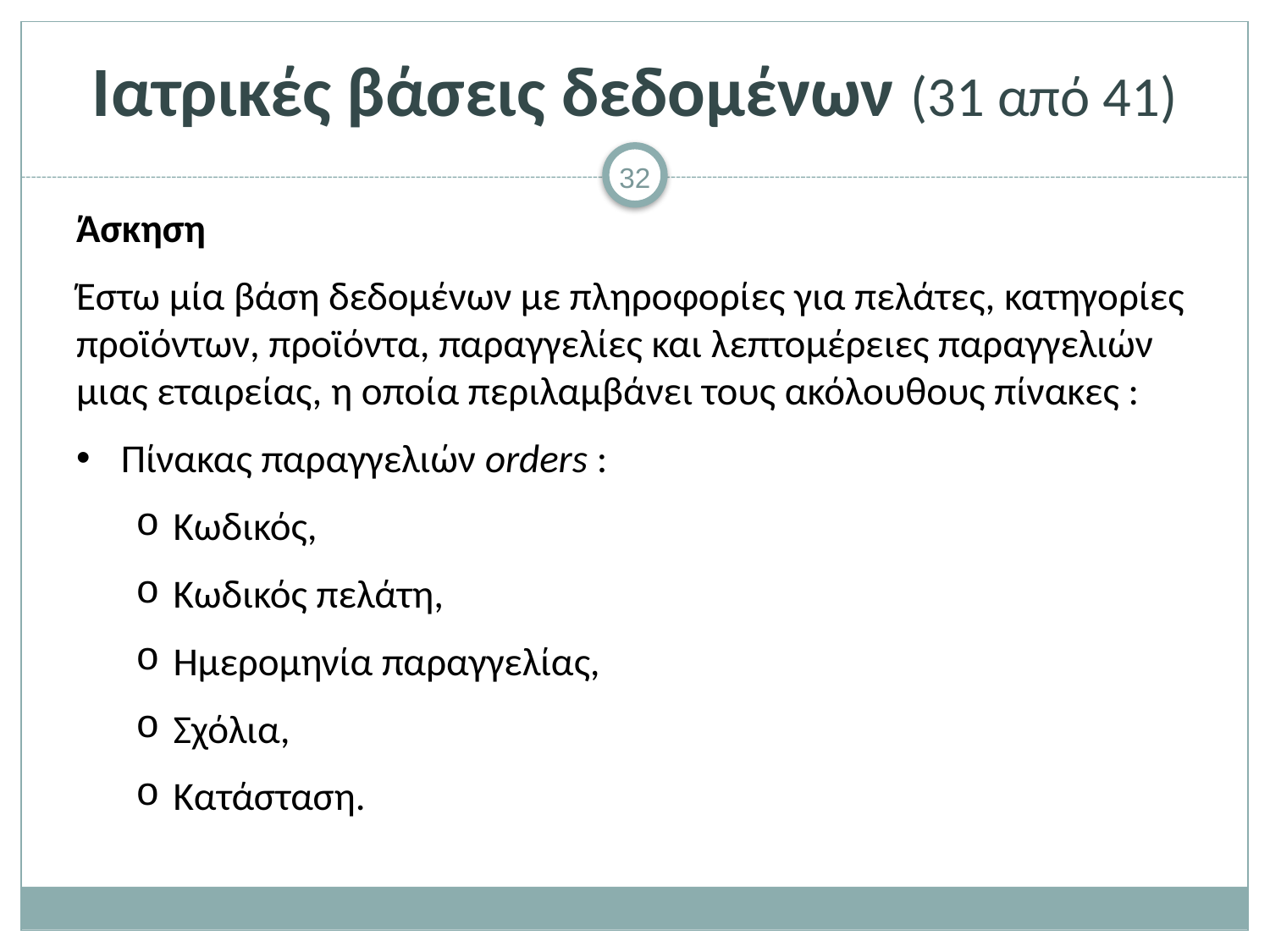

# Ιατρικές βάσεις δεδομένων (31 από 41)
Άσκηση
Έστω μία βάση δεδομένων με πληροφορίες για πελάτες, κατηγορίες προϊόντων, προϊόντα, παραγγελίες και λεπτομέρειες παραγγελιών μιας εταιρείας, η οποία περιλαμβάνει τους ακόλουθους πίνακες :
Πίνακας παραγγελιών orders :
Κωδικός,
Κωδικός πελάτη,
Ημερομηνία παραγγελίας,
Σχόλια,
Κατάσταση.